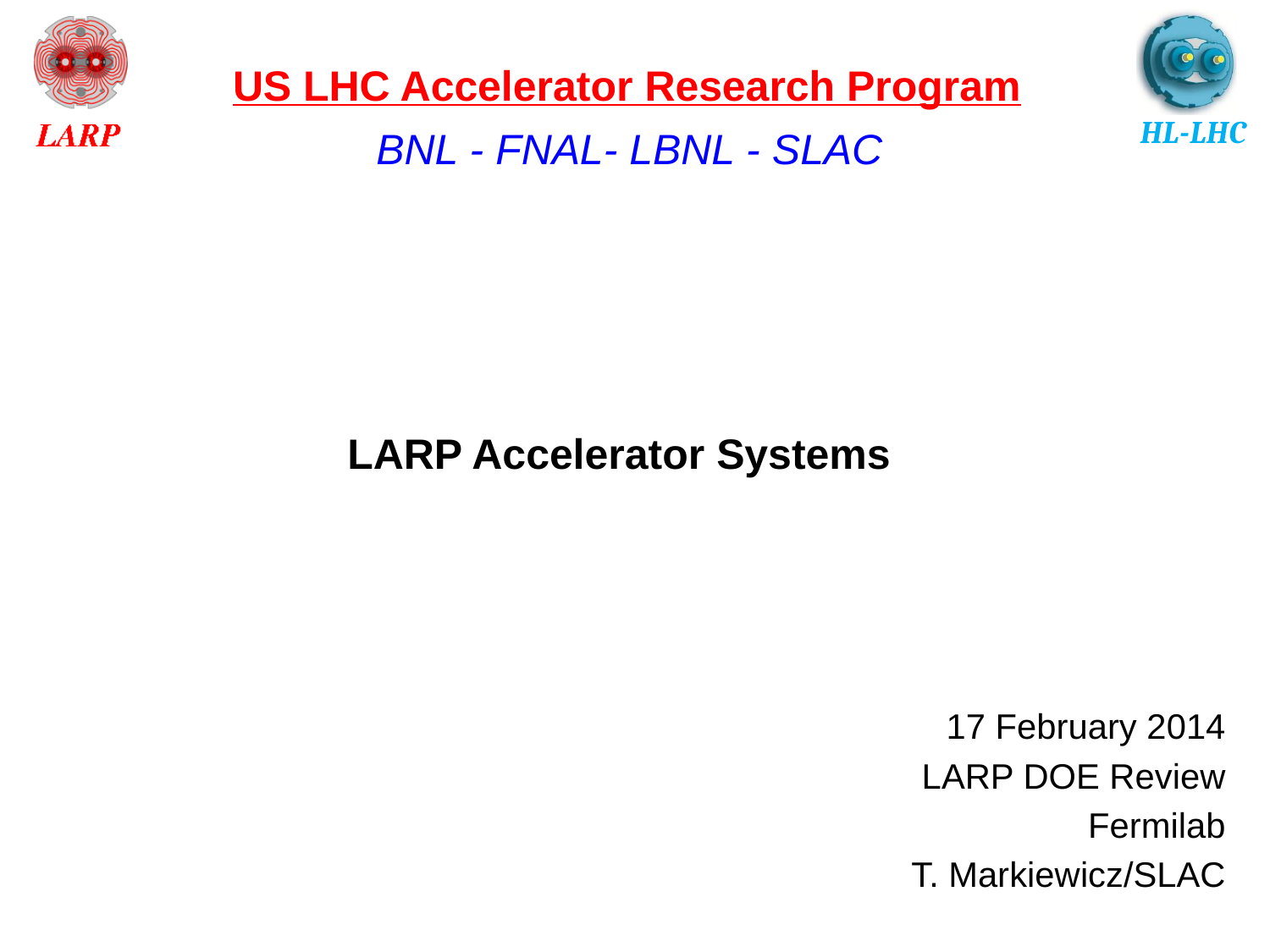

US LHC Accelerator Research Program
BNL - FNAL- LBNL - SLAC
# LARP Accelerator Systems
17 February 2014
LARP DOE Review
Fermilab
T. Markiewicz/SLAC